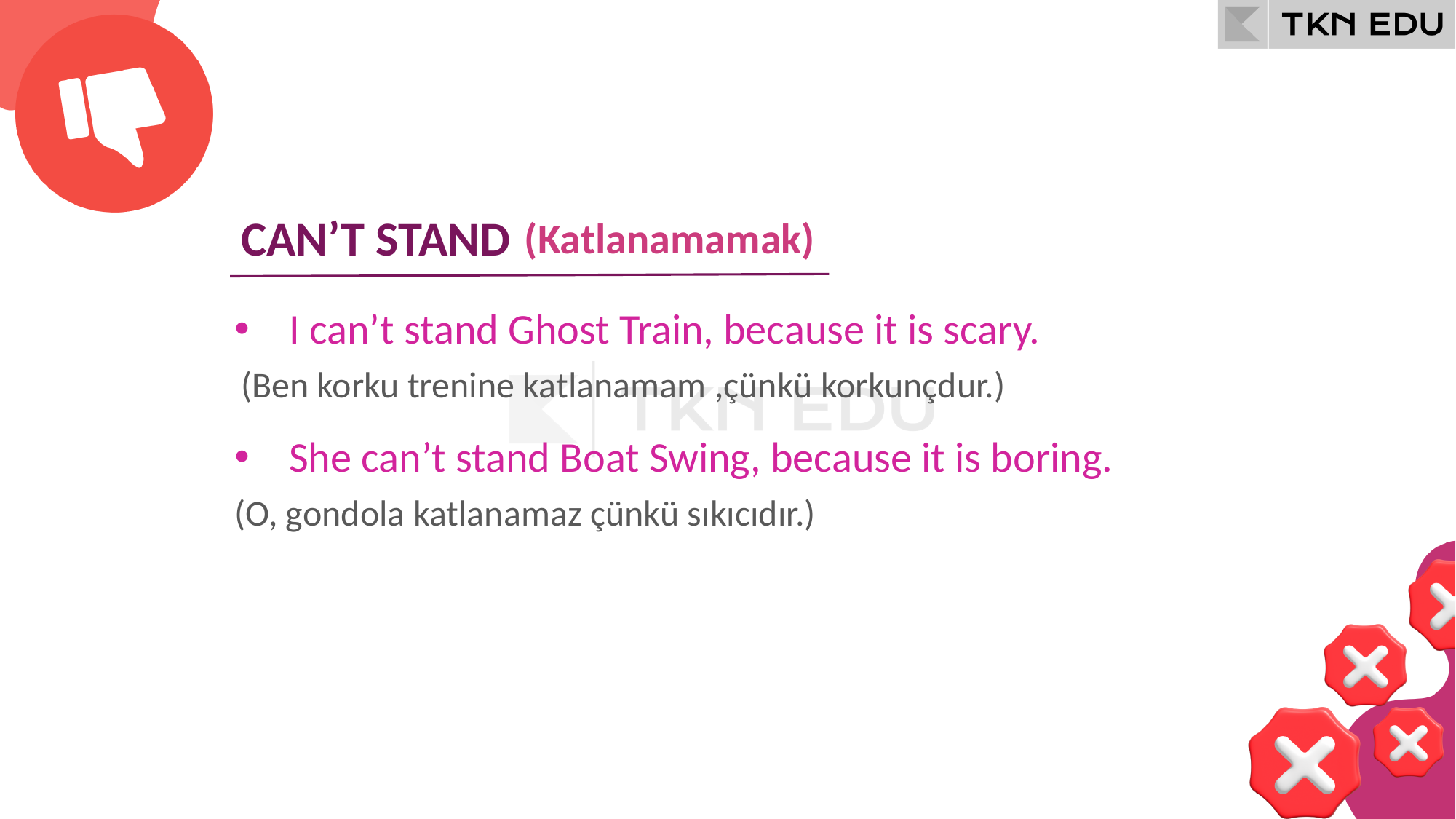

CAN’T STAND
(Katlanamamak)
I can’t stand Ghost Train, because it is scary.
(Ben korku trenine katlanamam ,çünkü korkunçdur.)
She can’t stand Boat Swing, because it is boring.
(O, gondola katlanamaz çünkü sıkıcıdır.)